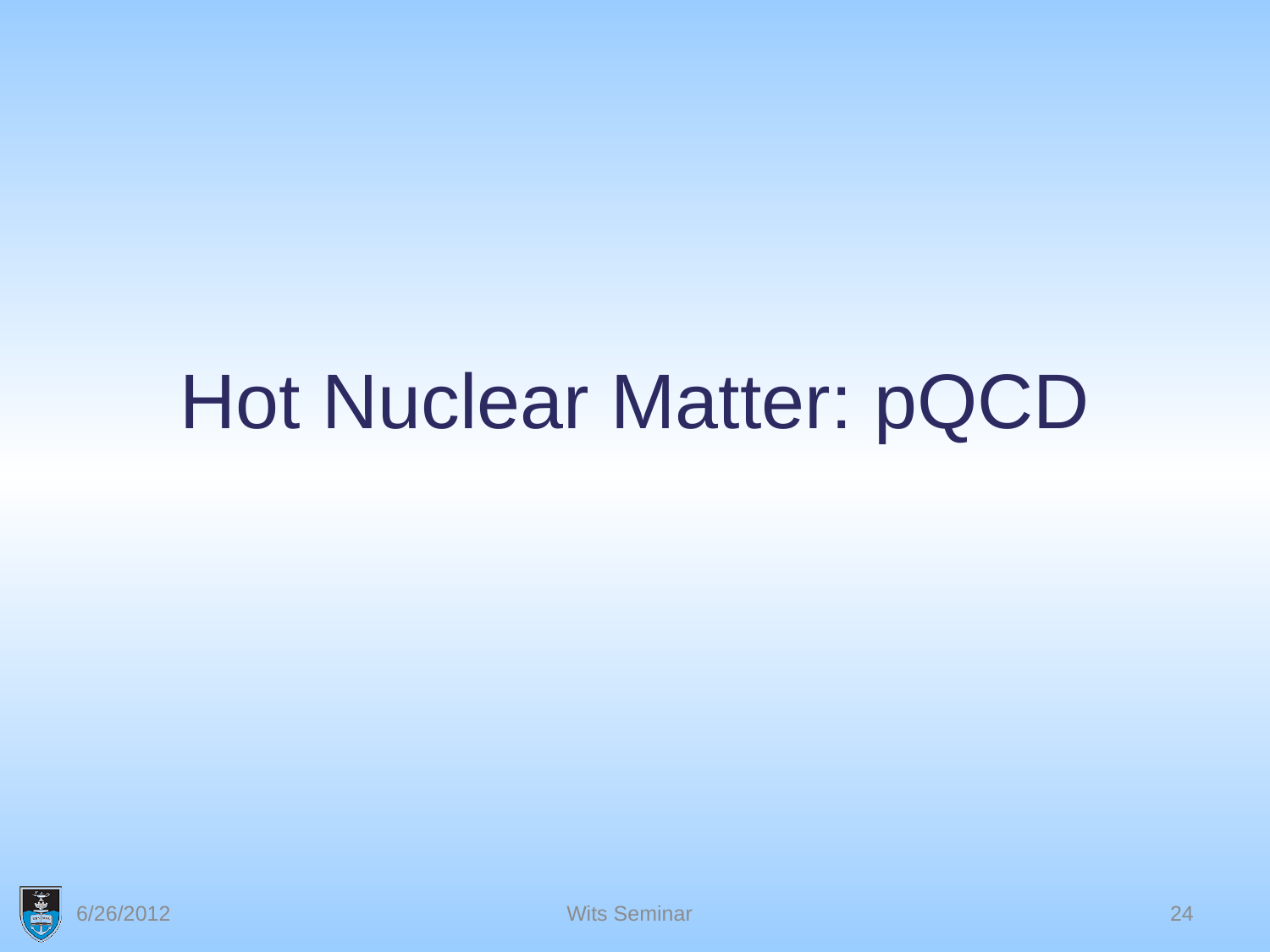

# Hot Nuclear Matter: pQCD

6/26/2012
Wits Seminar
24